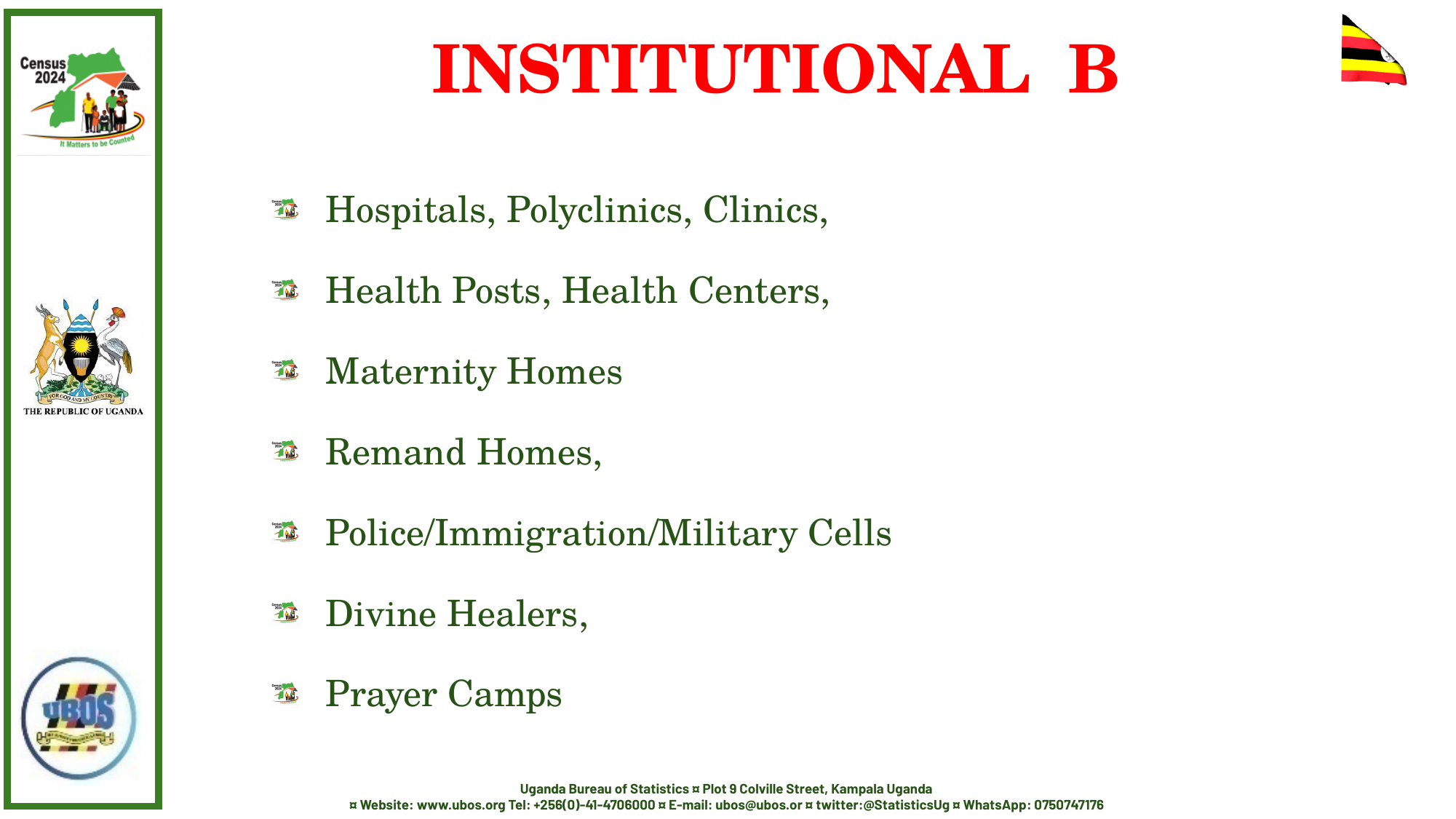

INSTITUTIONAL  B
Hospitals, Polyclinics, Clinics,
Health Posts, Health Centers,
Maternity Homes
Remand Homes,
Police/Immigration/Military Cells
Divine Healers,
Prayer Camps